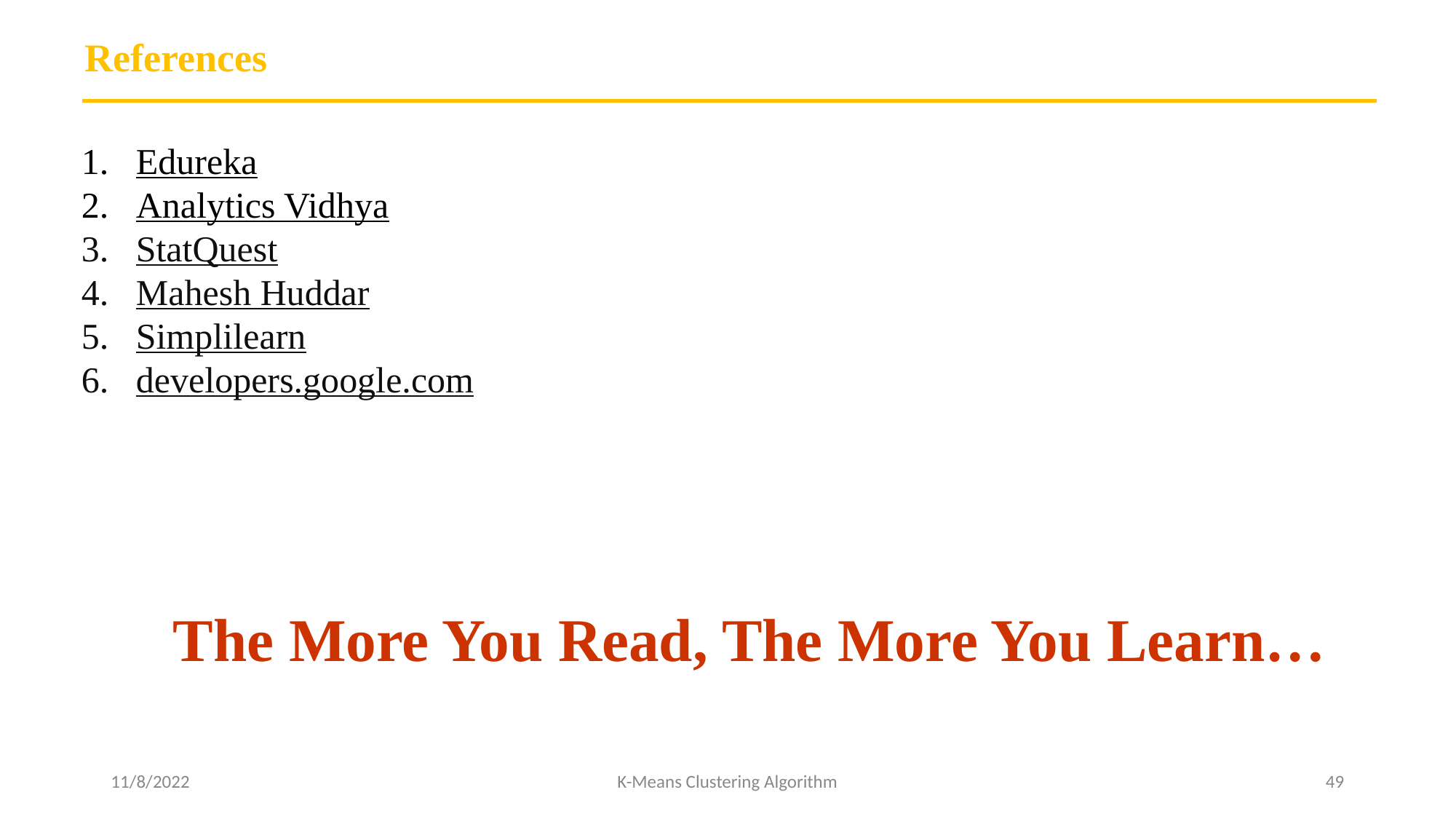

References
Edureka
Analytics Vidhya
StatQuest
Mahesh Huddar
Simplilearn
developers.google.com

The More You Read, The More You Learn…
11/8/2022
K-Means Clustering Algorithm
49